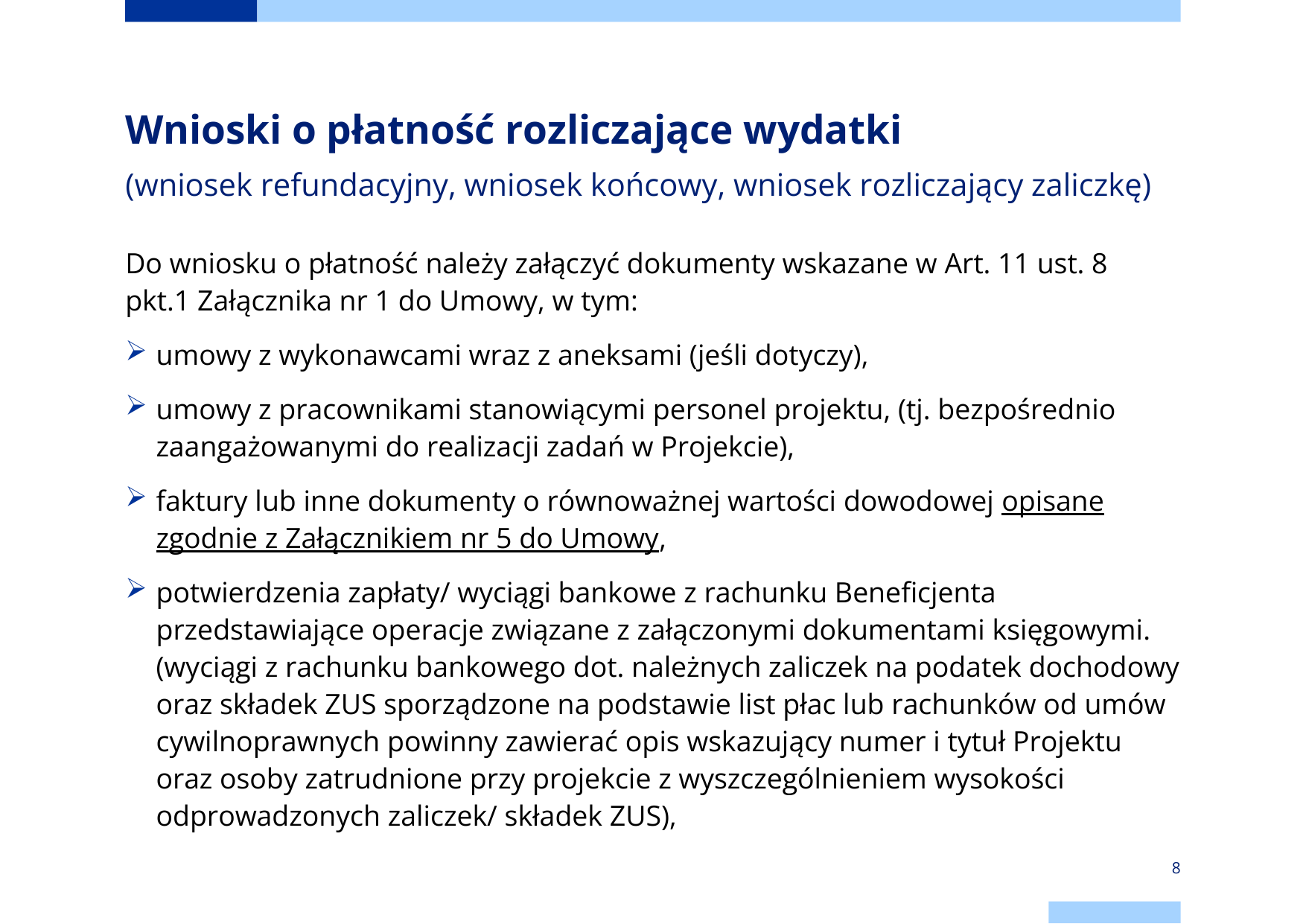

# Wnioski o płatność rozliczające wydatki (wniosek refundacyjny, wniosek końcowy, wniosek rozliczający zaliczkę)
Do wniosku o płatność należy załączyć dokumenty wskazane w Art. 11 ust. 8 pkt.1 Załącznika nr 1 do Umowy, w tym:
umowy z wykonawcami wraz z aneksami (jeśli dotyczy),
umowy z pracownikami stanowiącymi personel projektu, (tj. bezpośrednio zaangażowanymi do realizacji zadań w Projekcie),
faktury lub inne dokumenty o równoważnej wartości dowodowej opisane zgodnie z Załącznikiem nr 5 do Umowy,
potwierdzenia zapłaty/ wyciągi bankowe z rachunku Beneficjenta przedstawiające operacje związane z załączonymi dokumentami księgowymi. (wyciągi z rachunku bankowego dot. należnych zaliczek na podatek dochodowy oraz składek ZUS sporządzone na podstawie list płac lub rachunków od umów cywilnoprawnych powinny zawierać opis wskazujący numer i tytuł Projektu oraz osoby zatrudnione przy projekcie z wyszczególnieniem wysokości odprowadzonych zaliczek/ składek ZUS),
8